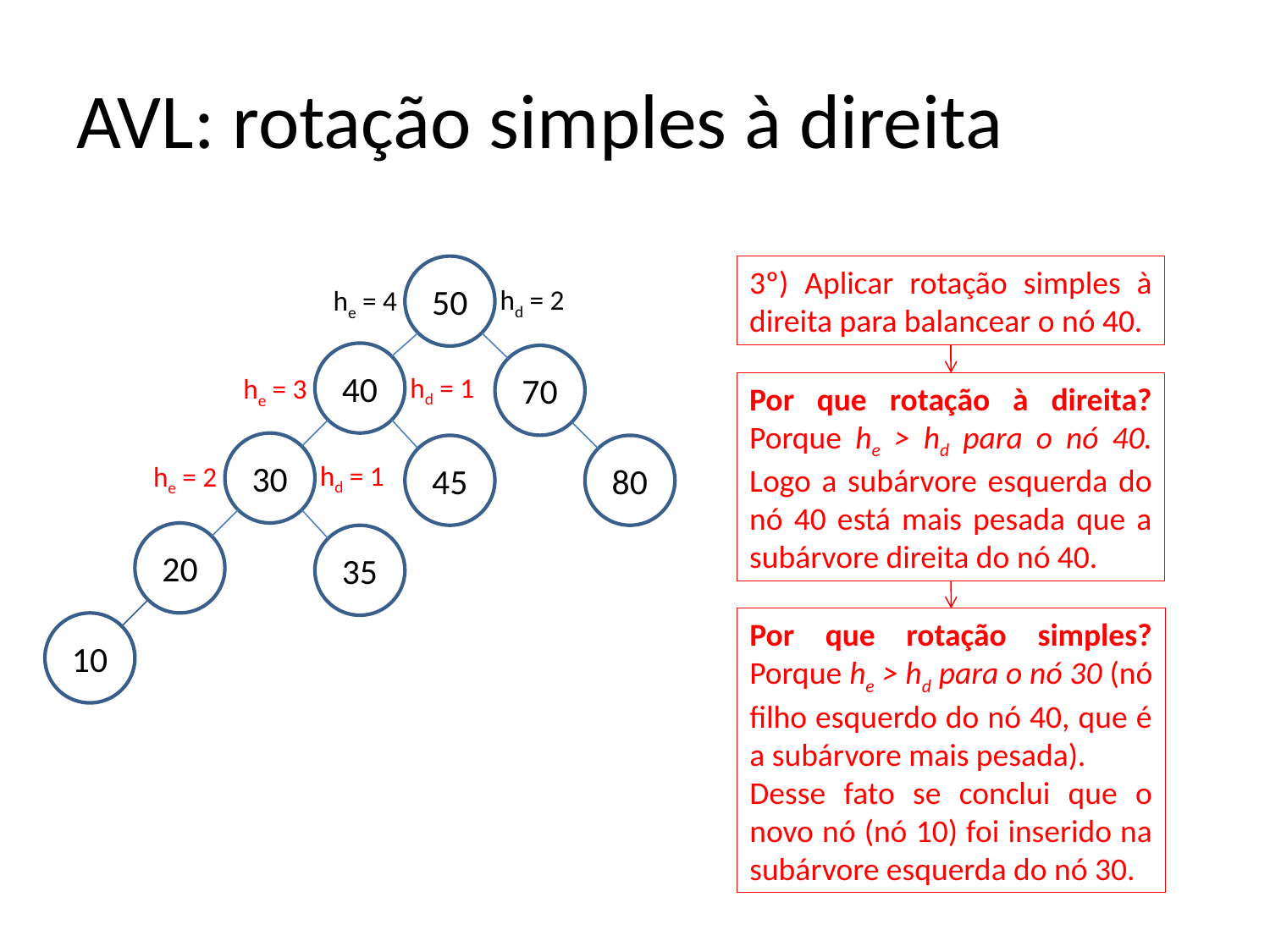

# AVL: rotação simples à direita
50
3º) Aplicar rotação simples à direita para balancear o nó 40.
hd = 2
he = 4
40
70
hd = 1
he = 3
Por que rotação à direita? Porque he > hd para o nó 40. Logo a subárvore esquerda do nó 40 está mais pesada que a subárvore direita do nó 40.
30
45
80
hd = 1
he = 2
20
35
Por que rotação simples? Porque he > hd para o nó 30 (nó filho esquerdo do nó 40, que é a subárvore mais pesada).
Desse fato se conclui que o novo nó (nó 10) foi inserido na subárvore esquerda do nó 30.
10